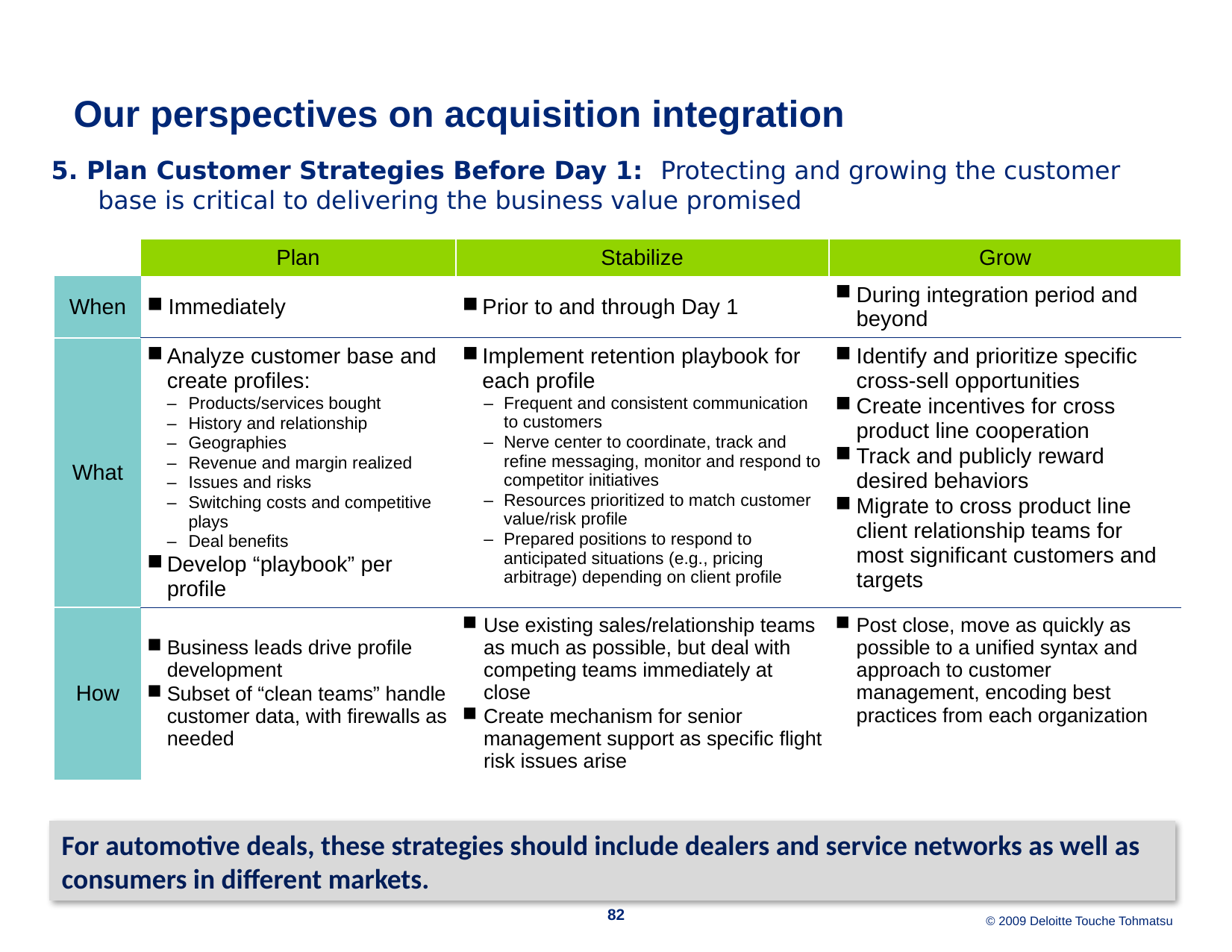

Our perspectives on acquisition integration
5. Plan Customer Strategies Before Day 1:  Protecting and growing the customer base is critical to delivering the business value promised
|  | Plan | Stabilize | Grow |
| --- | --- | --- | --- |
| When | Immediately | Prior to and through Day 1 | During integration period and beyond |
| What | Analyze customer base and create profiles: Products/services bought History and relationship Geographies Revenue and margin realized Issues and risks Switching costs and competitive plays Deal benefits Develop “playbook” per profile | Implement retention playbook for each profile Frequent and consistent communication to customers Nerve center to coordinate, track and refine messaging, monitor and respond to competitor initiatives Resources prioritized to match customer value/risk profile Prepared positions to respond to anticipated situations (e.g., pricing arbitrage) depending on client profile | Identify and prioritize specific cross-sell opportunities Create incentives for cross product line cooperation Track and publicly reward desired behaviors Migrate to cross product line client relationship teams for most significant customers and targets |
| How | Business leads drive profile development Subset of “clean teams” handle customer data, with firewalls as needed | Use existing sales/relationship teams as much as possible, but deal with competing teams immediately at close Create mechanism for senior management support as specific flight risk issues arise | Post close, move as quickly as possible to a unified syntax and approach to customer management, encoding best practices from each organization |
For automotive deals, these strategies should include dealers and service networks as well as consumers in different markets.
82